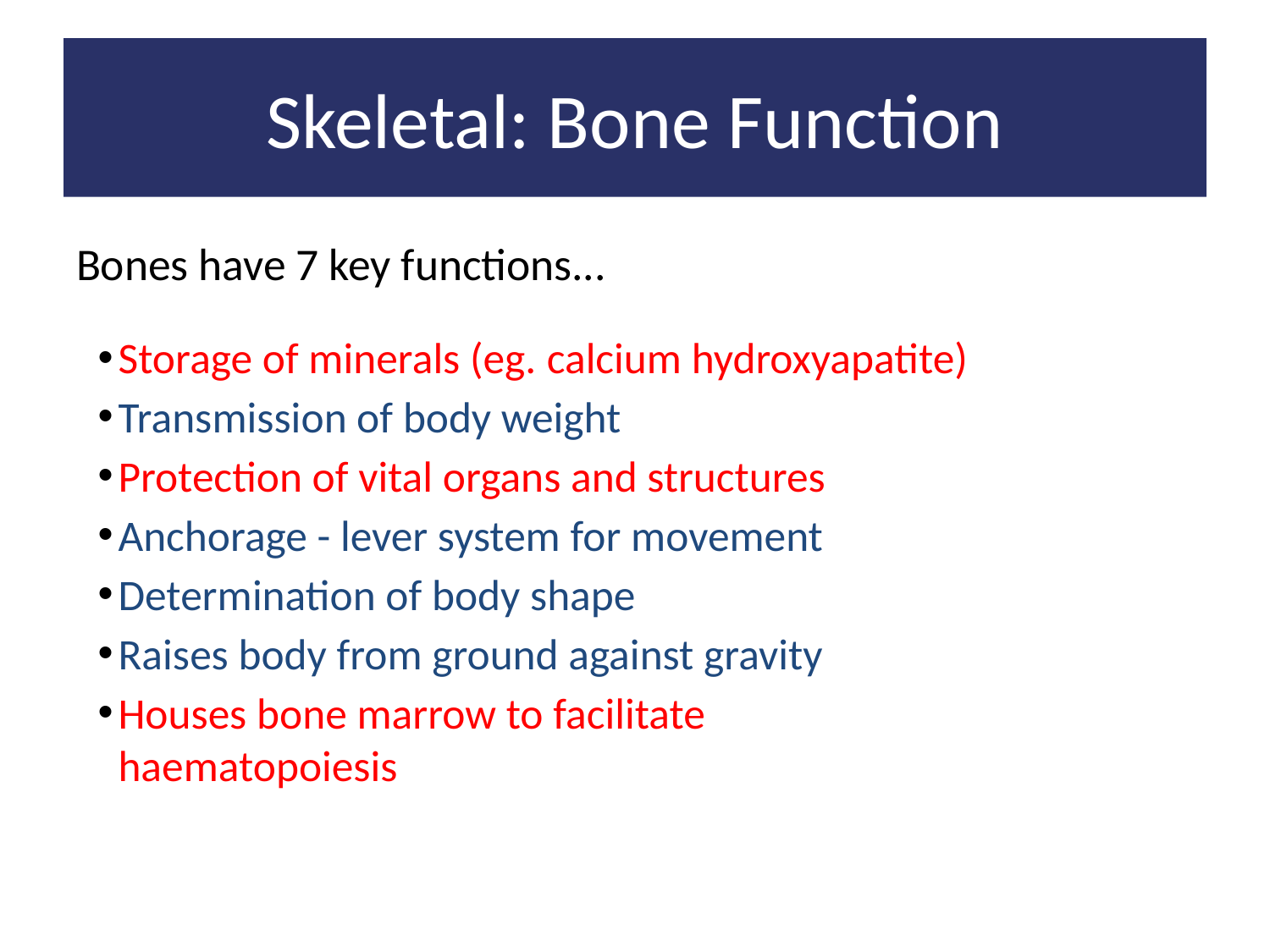

# Skeletal: Bone Function
Bones have 7 key functions...
Storage of minerals (eg. calcium hydroxyapatite)
Transmission of body weight
Protection of vital organs and structures
Anchorage - lever system for movement
Determination of body shape
Raises body from ground against gravity
Houses bone marrow to facilitate haematopoiesis